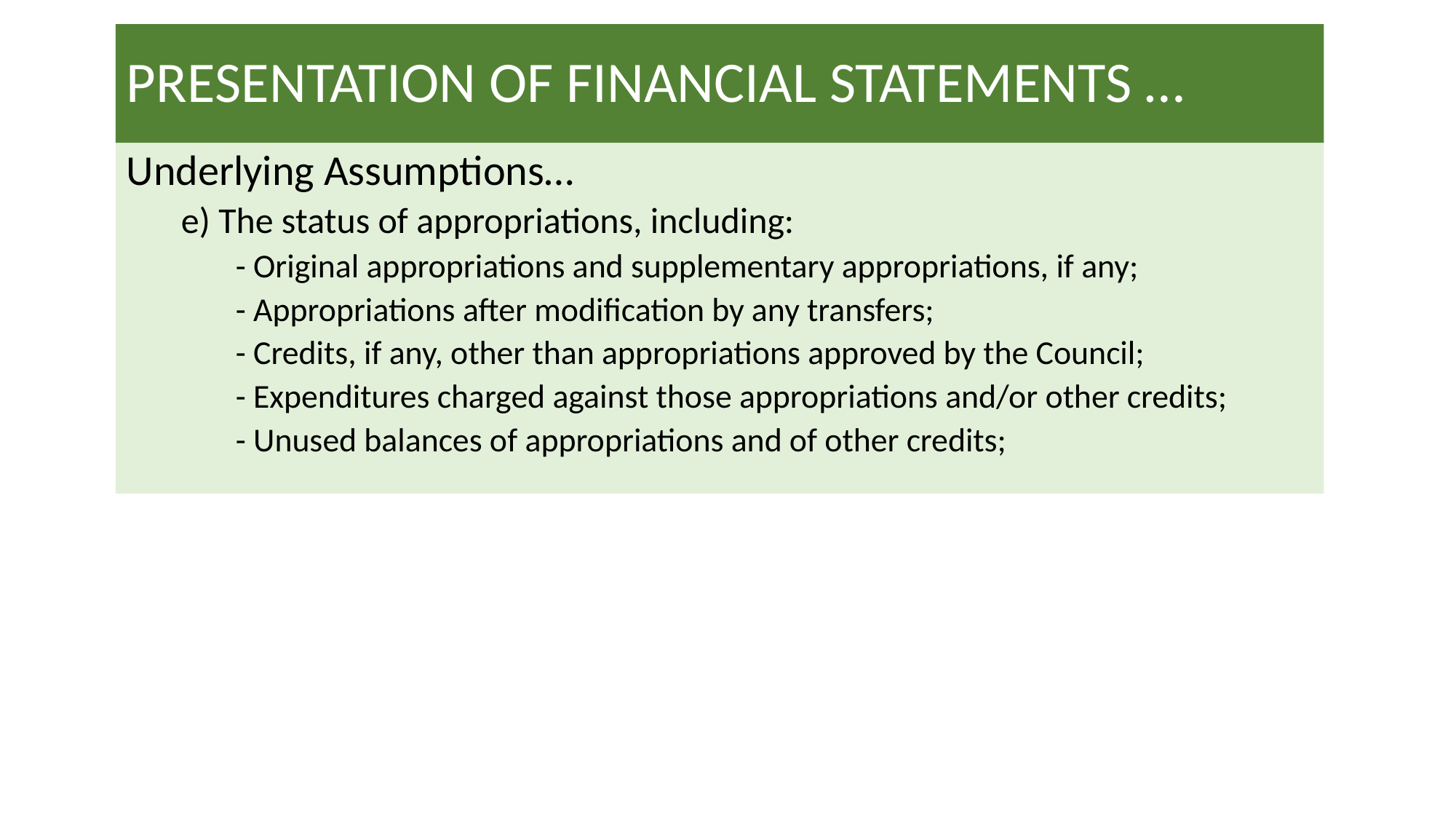

# PRESENTATION OF FINANCIAL STATEMENTS …
Underlying Assumptions…
e) The status of appropriations, including:
- Original appropriations and supplementary appropriations, if any;
- Appropriations after modification by any transfers;
- Credits, if any, other than appropriations approved by the Council;
- Expenditures charged against those appropriations and/or other credits;
- Unused balances of appropriations and of other credits;